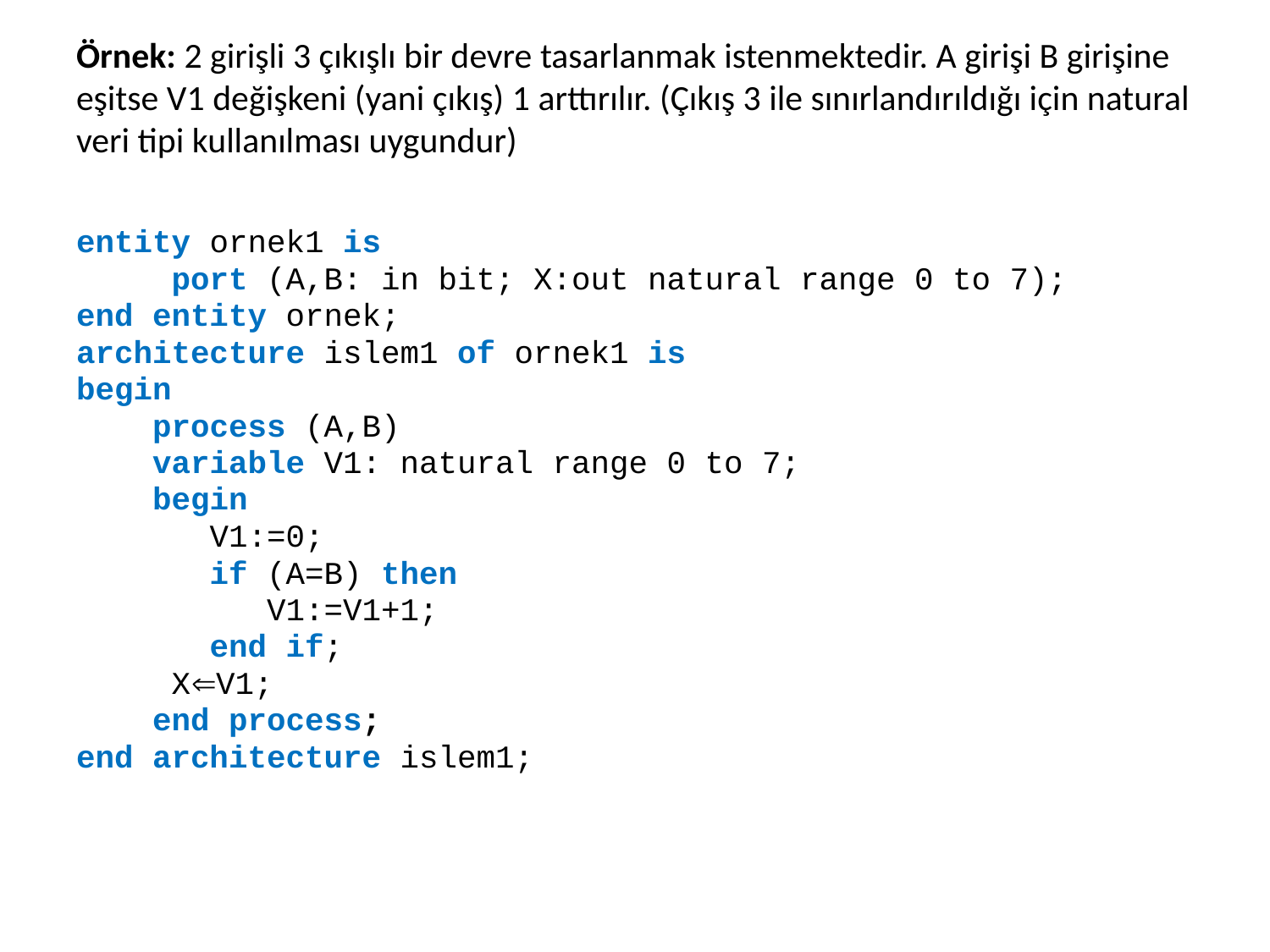

# Örnek: 2 girişli 3 çıkışlı bir devre tasarlanmak istenmektedir. A girişi B girişine eşitse V1 değişkeni (yani çıkış) 1 arttırılır. (Çıkış 3 ile sınırlandırıldığı için natural veri tipi kullanılması uygundur)
entity ornek1 is
     port (A,B: in bit; X:out natural range 0 to 7);
end entity ornek;
architecture islem1 of ornek1 is
begin
    process (A,B)
    variable V1: natural range 0 to 7;
    begin
       V1:=0;
       if (A=B) then
          V1:=V1+1;
       end if;
     X⇐V1;
    end process;
end architecture islem1;